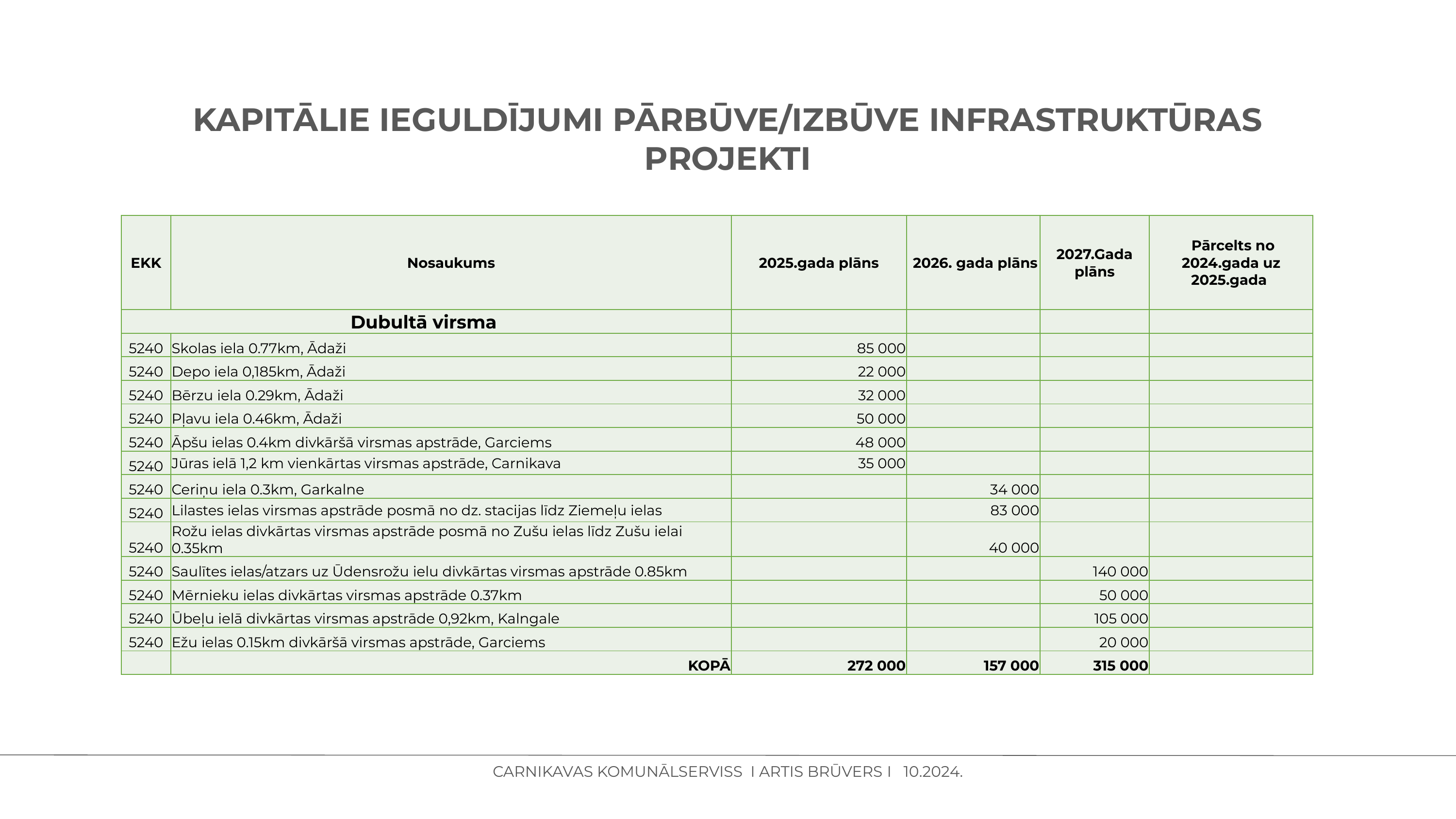

Kapitālie ieguldījumi pārbūve/izbūve infrastruktūras projekti
| EKK | Nosaukums | 2025.gada plāns | 2026. gada plāns | 2027.Gada plāns | Pārcelts no 2024.gada uz 2025.gada |
| --- | --- | --- | --- | --- | --- |
| Dubultā virsma |  |  |  |  |  |
| 5240 | Skolas iela 0.77km, Ādaži | 85 000 |  |  |  |
| 5240 | Depo iela 0,185km, Ādaži | 22 000 |  |  |  |
| 5240 | Bērzu iela 0.29km, Ādaži | 32 000 |  |  |  |
| 5240 | Pļavu iela 0.46km, Ādaži | 50 000 |  |  |  |
| 5240 | Āpšu ielas 0.4km divkāršā virsmas apstrāde, Garciems | 48 000 |  |  |  |
| 5240 | Jūras ielā 1,2 km vienkārtas virsmas apstrāde, Carnikava | 35 000 |  |  |  |
| 5240 | Ceriņu iela 0.3km, Garkalne |  | 34 000 |  |  |
| 5240 | Lilastes ielas virsmas apstrāde posmā no dz. stacijas līdz Ziemeļu ielas |  | 83 000 |  |  |
| 5240 | Rožu ielas divkārtas virsmas apstrāde posmā no Zušu ielas līdz Zušu ielai 0.35km |  | 40 000 |  |  |
| 5240 | Saulītes ielas/atzars uz Ūdensrožu ielu divkārtas virsmas apstrāde 0.85km |  |  | 140 000 |  |
| 5240 | Mērnieku ielas divkārtas virsmas apstrāde 0.37km |  |  | 50 000 |  |
| 5240 | Ūbeļu ielā divkārtas virsmas apstrāde 0,92km, Kalngale |  |  | 105 000 |  |
| 5240 | Ežu ielas 0.15km divkāršā virsmas apstrāde, Garciems |  |  | 20 000 |  |
|  | KOPĀ | 272 000 | 157 000 | 315 000 |  |

CARNIKAVAS KOMUNĀLSERVISS  I ARTIS BRŪVERS I   10.2024.